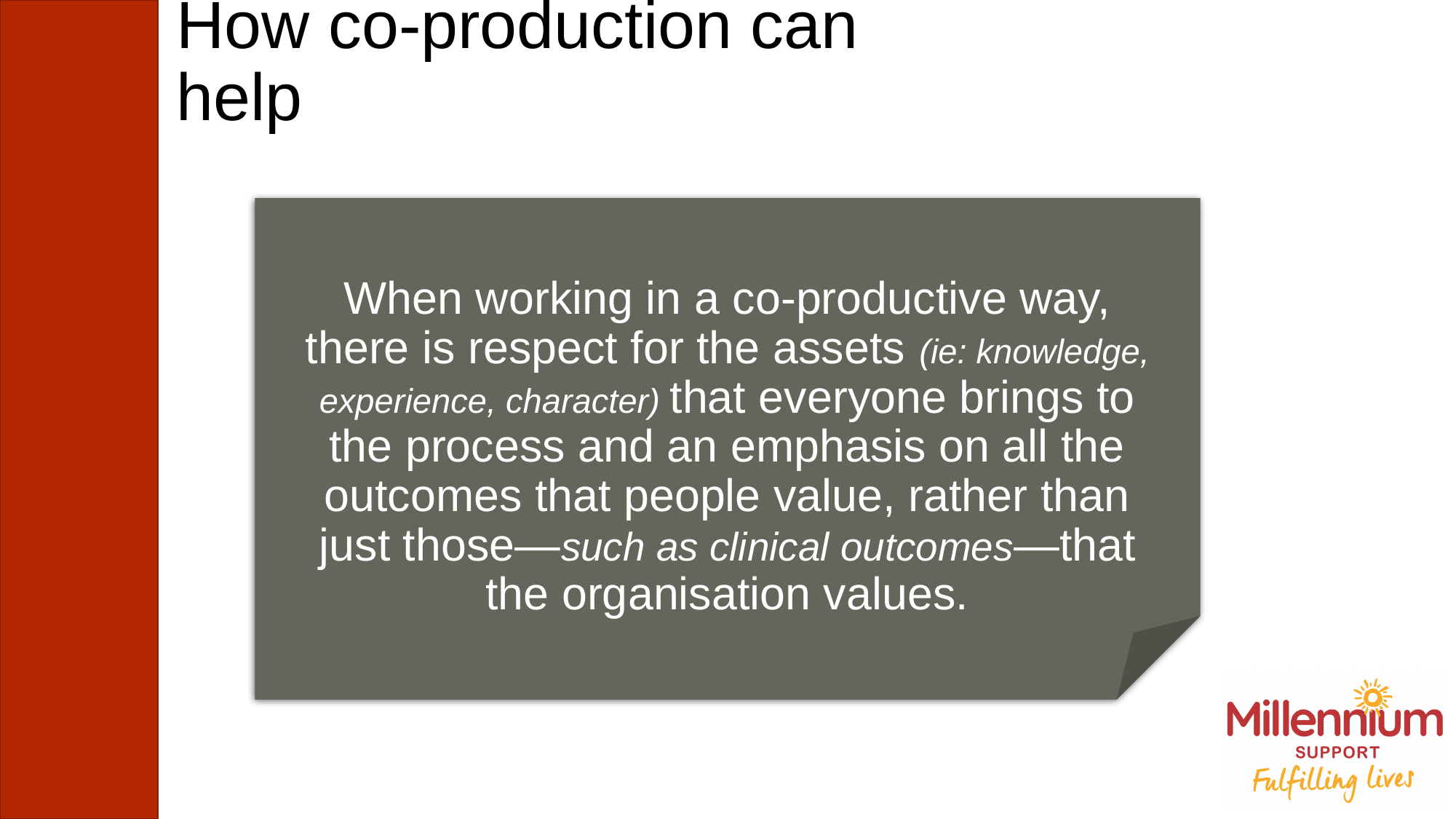

# How co-production can help

When working in a co-productive way, there is respect for the assets (ie: knowledge, experience, character) that everyone brings to the process and an emphasis on all the outcomes that people value, rather than just those—such as clinical outcomes—that the organisation values.